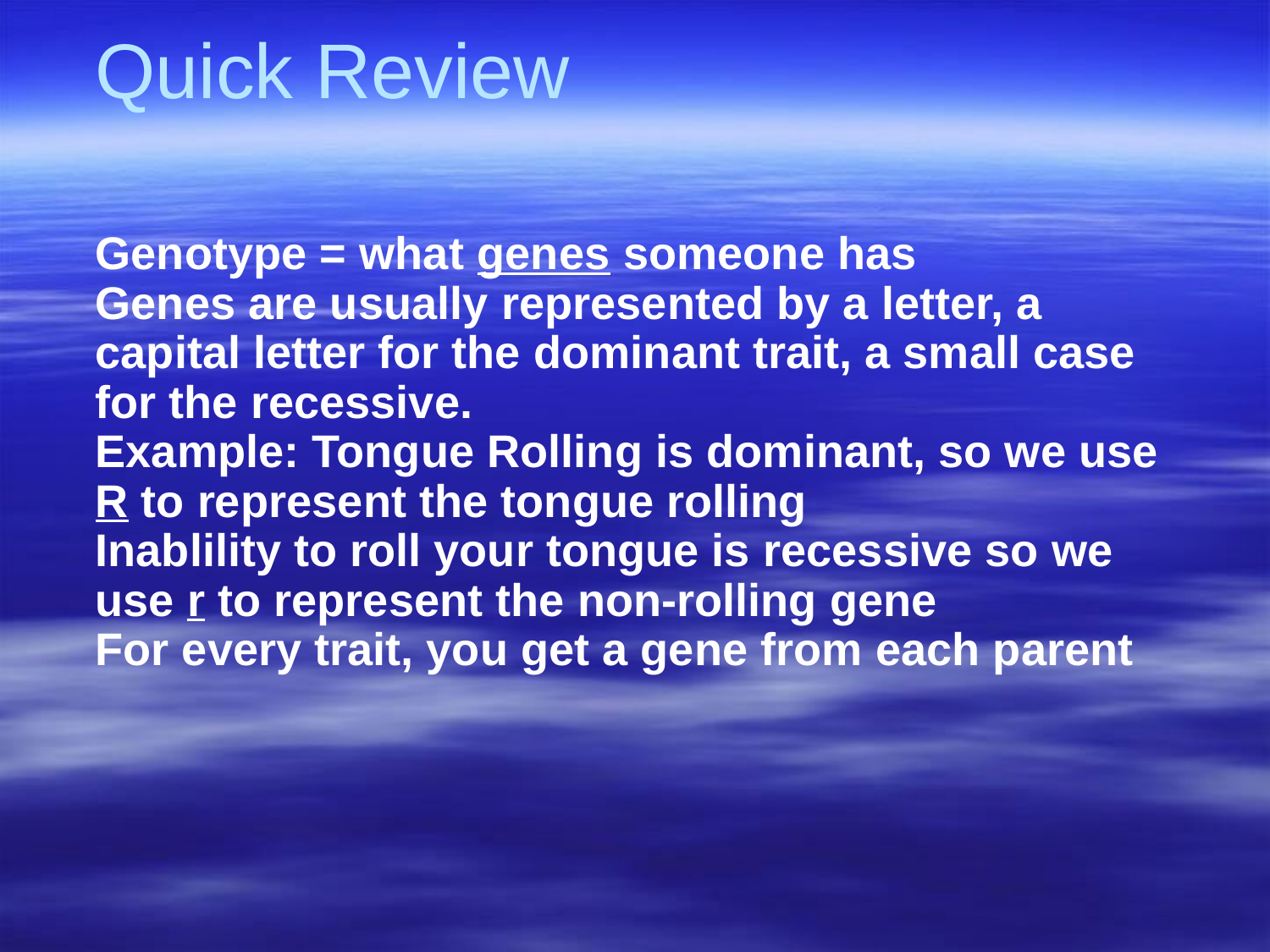

# Quick Review
Genotype = what genes someone has
Genes are usually represented by a letter, a capital letter for the dominant trait, a small case for the recessive.
Example: Tongue Rolling is dominant, so we use R to represent the tongue rolling
Inablility to roll your tongue is recessive so we use r to represent the non-rolling gene
For every trait, you get a gene from each parent